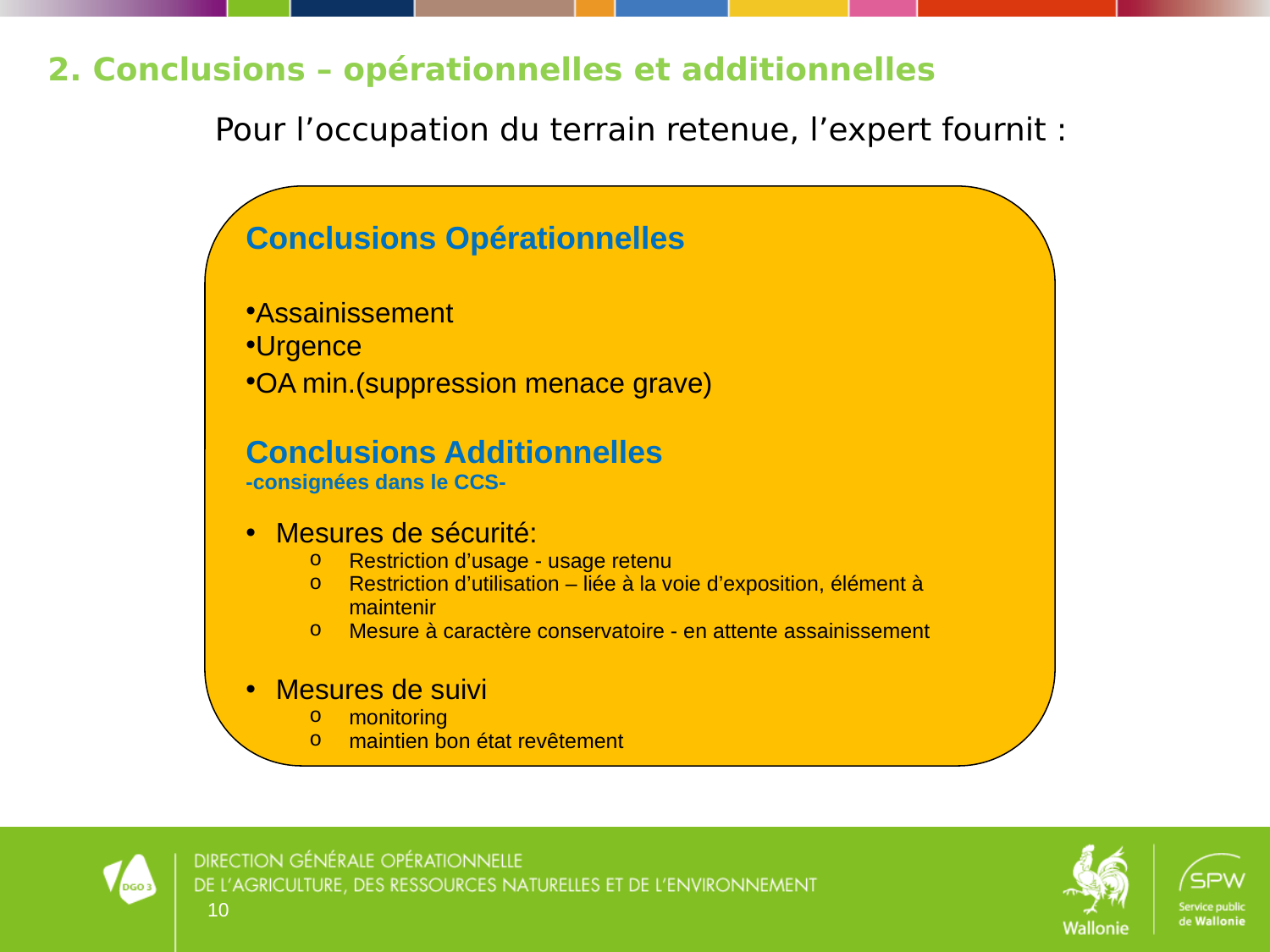

2. Conclusions – opérationnelles et additionnelles

Pour l’occupation du terrain retenue, l’expert fournit :

Conclusions Opérationnelles

Assainissement
Urgence
OA min.(suppression menace grave)

Conclusions Additionnelles
-consignées dans le CCS-

Mesures de sécurité:
Restriction d’usage - usage retenu
Restriction d’utilisation – liée à la voie d’exposition, élément à maintenir
Mesure à caractère conservatoire - en attente assainissement

Mesures de suivi
monitoring
maintien bon état revêtement

10